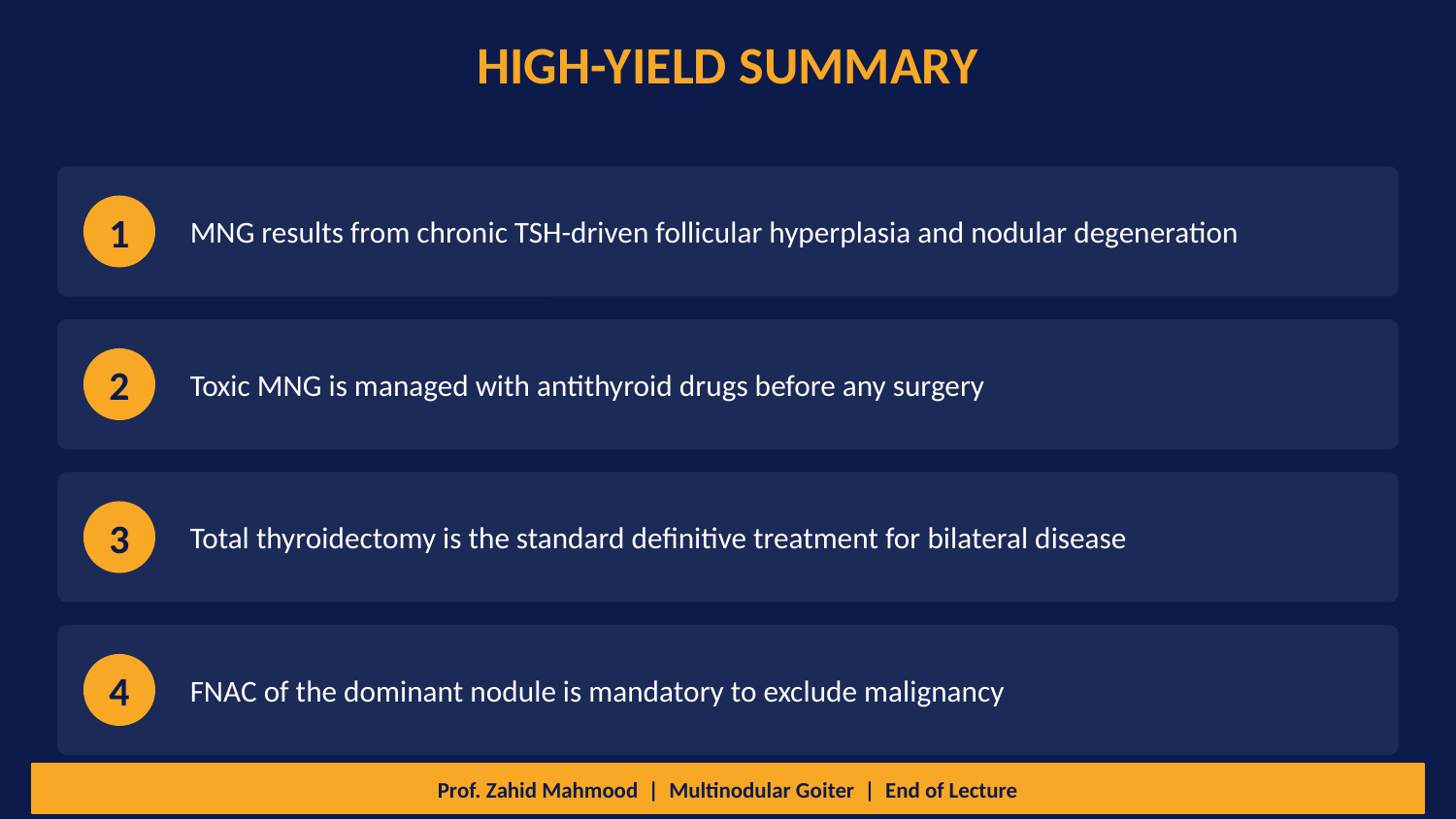

HIGH-YIELD SUMMARY

MNG results from chronic TSH-driven follicular hyperplasia and nodular degeneration

1

Toxic MNG is managed with antithyroid drugs before any surgery

2

Total thyroidectomy is the standard definitive treatment for bilateral disease

3

FNAC of the dominant nodule is mandatory to exclude malignancy

4

Prof. Zahid Mahmood  |  Multinodular Goiter  |  End of Lecture